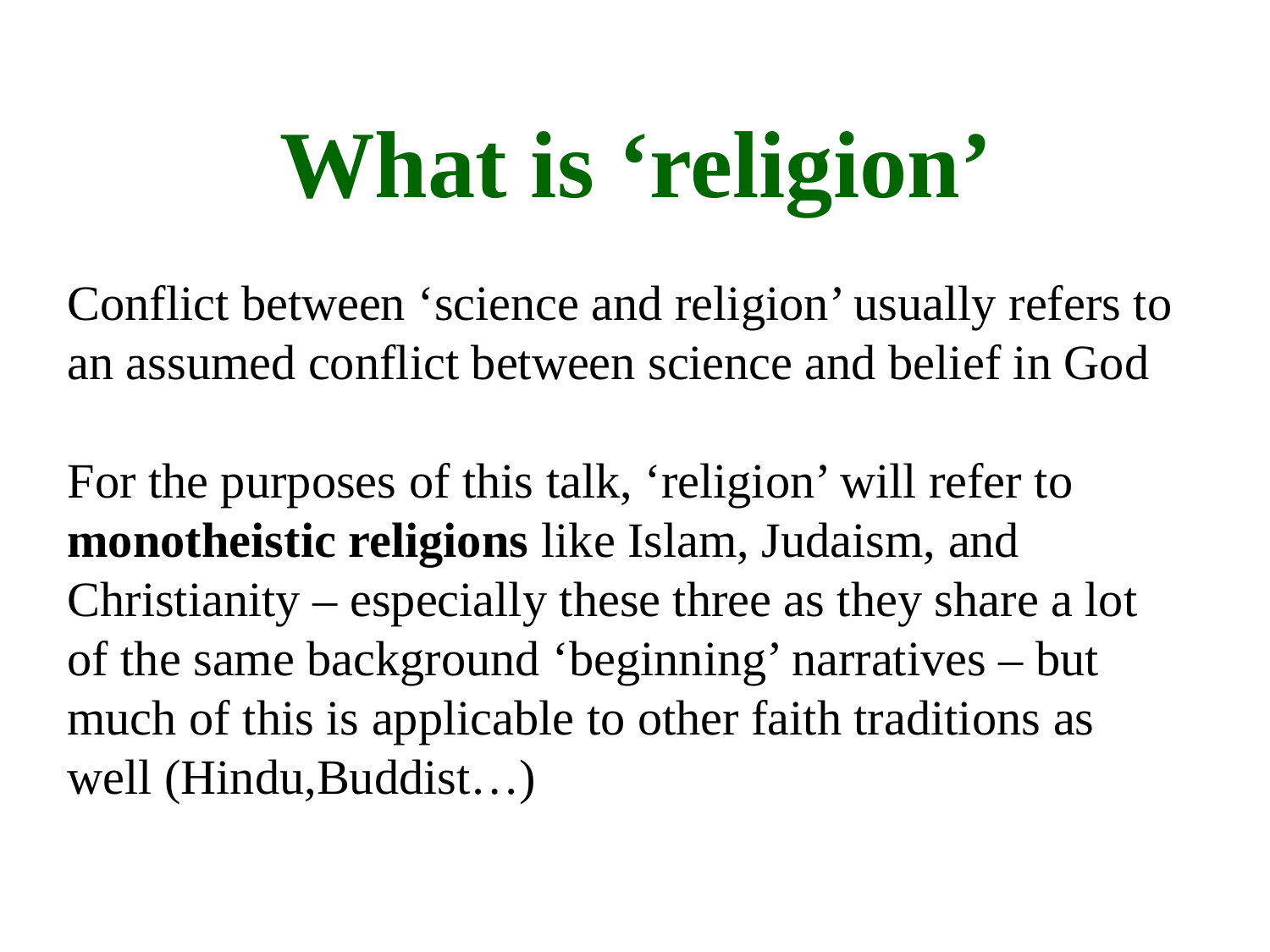

What is ‘religion’

Conflict between ‘science and religion’ usually refers to an assumed conflict between science and belief in God

For the purposes of this talk, ‘religion’ will refer to monotheistic religions like Islam, Judaism, and Christianity – especially these three as they share a lot of the same background ‘beginning’ narratives – but much of this is applicable to other faith traditions as well (Hindu,Buddist…)